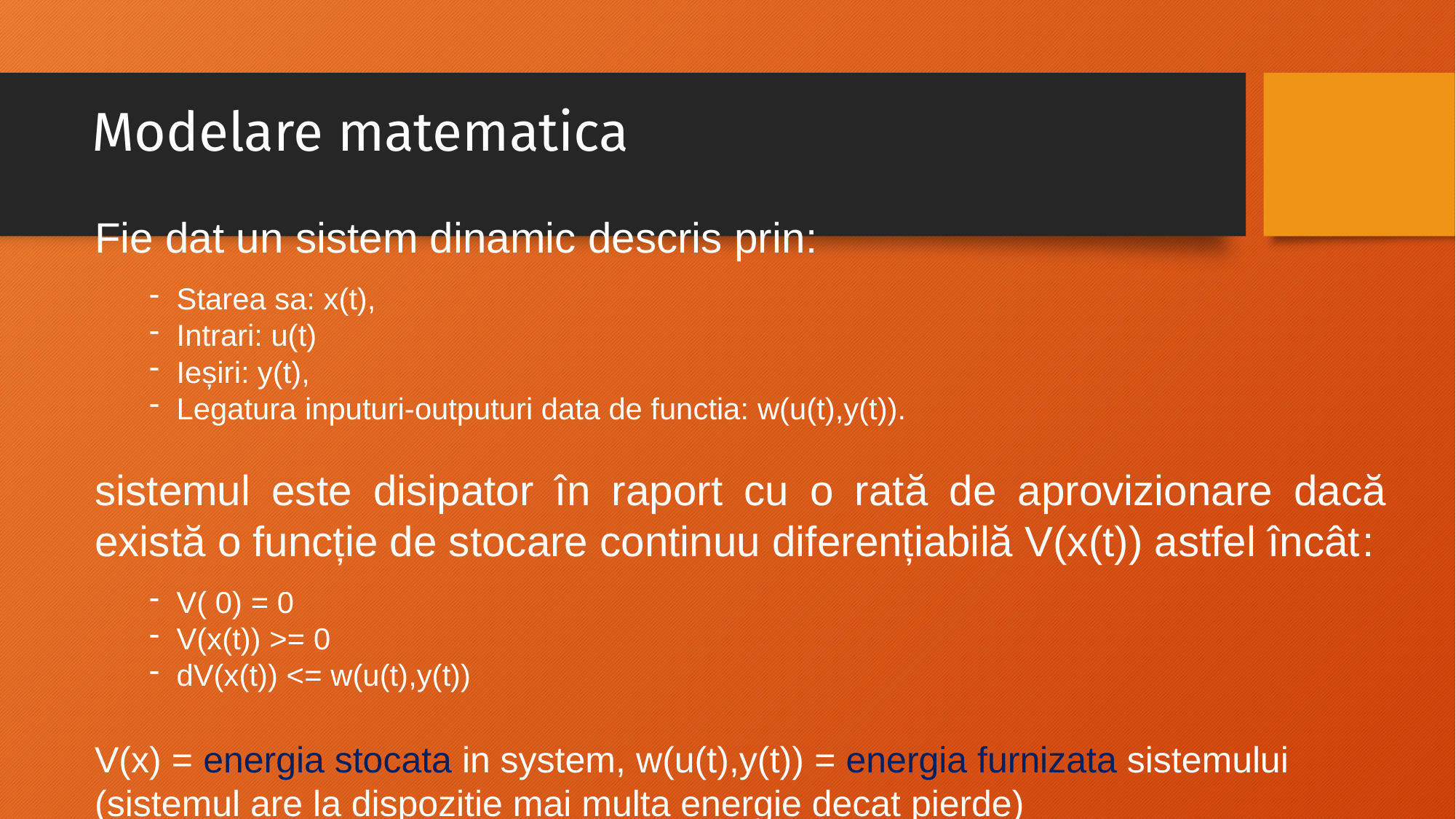

# Modelare matematica
Fie dat un sistem dinamic descris prin:

Starea sa: x(t),
Intrari: u(t)
Ieșiri: y(t),
Legatura inputuri-outputuri data de functia: w(u(t),y(t)).

sistemul este disipator în raport cu o rată de aprovizionare dacă există o funcție de stocare continuu diferențiabilă V(x(t)) astfel încât:

V( 0) = 0
V(x(t)) >= 0
dV(x(t)) <= w(u(t),y(t))

V(x) = energia stocata in system, w(u(t),y(t)) = energia furnizata sistemului
(sistemul are la dispozitie mai multa energie decat pierde)